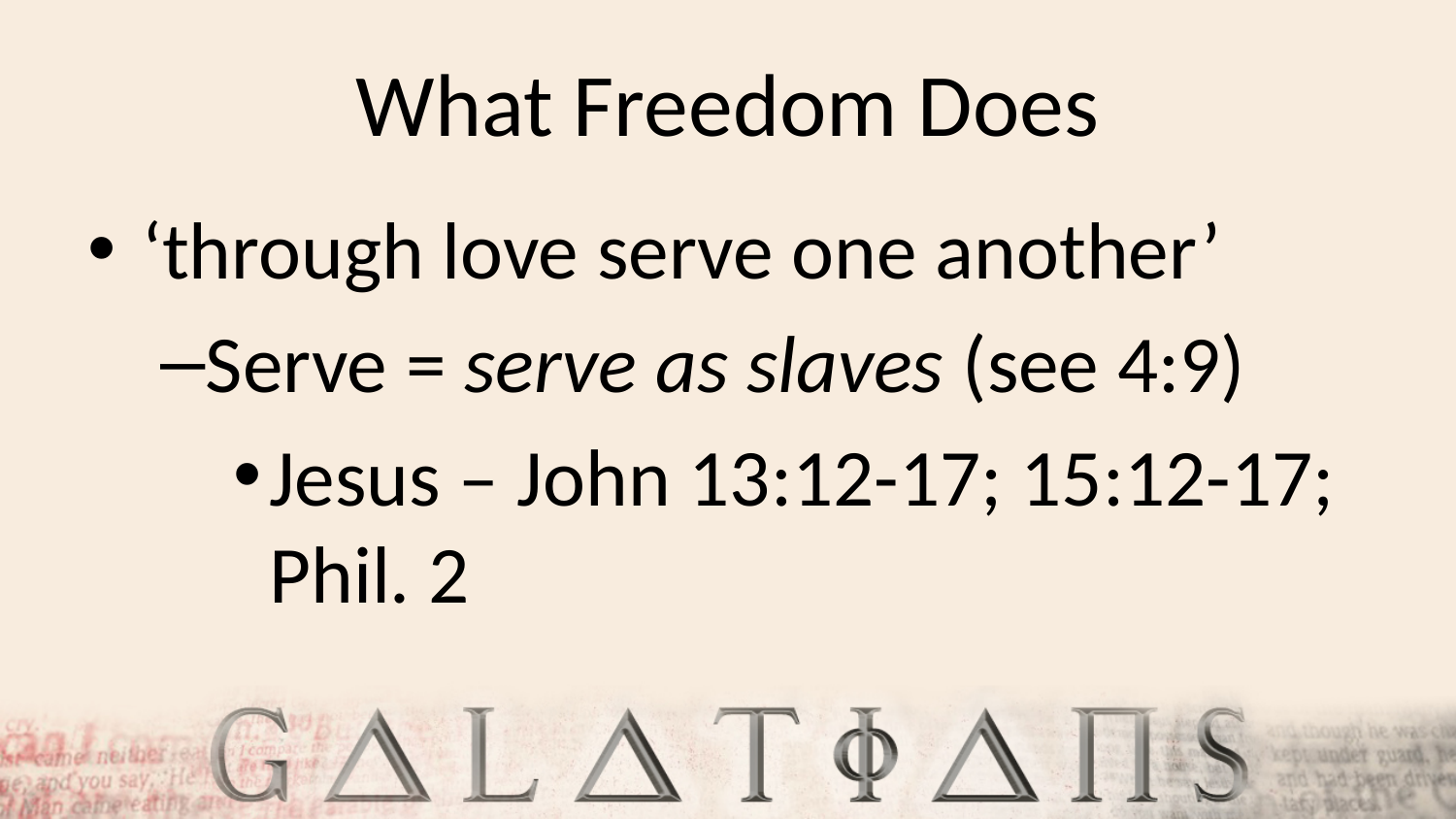

# What Freedom Does
‘through love serve one another’
Serve = serve as slaves (see 4:9)
Jesus – John 13:12-17; 15:12-17; Phil. 2